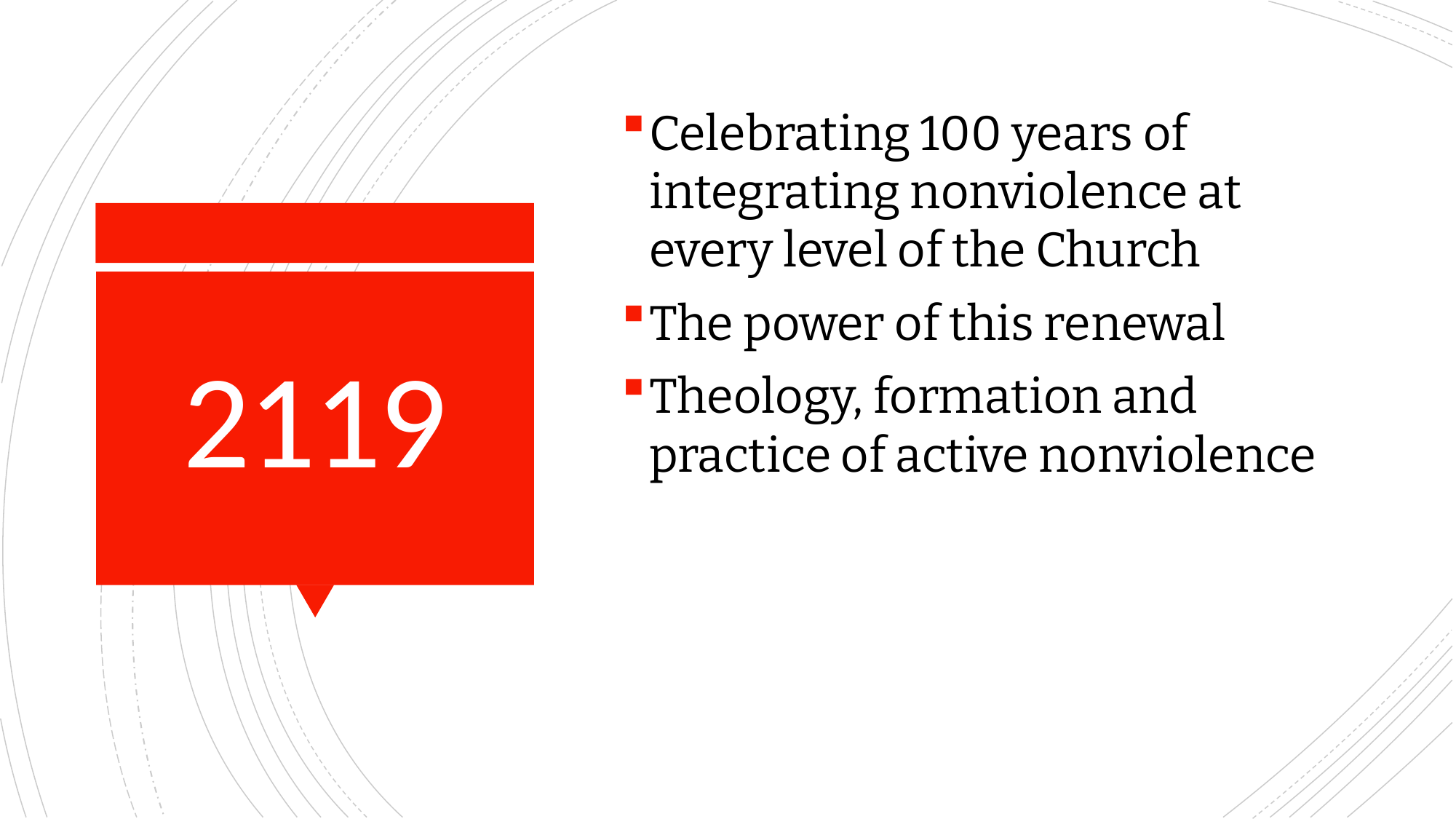

Celebrating 100 years of integrating nonviolence at every level of the Church
The power of this renewal
Theology, formation and practice of active nonviolence
# 2119